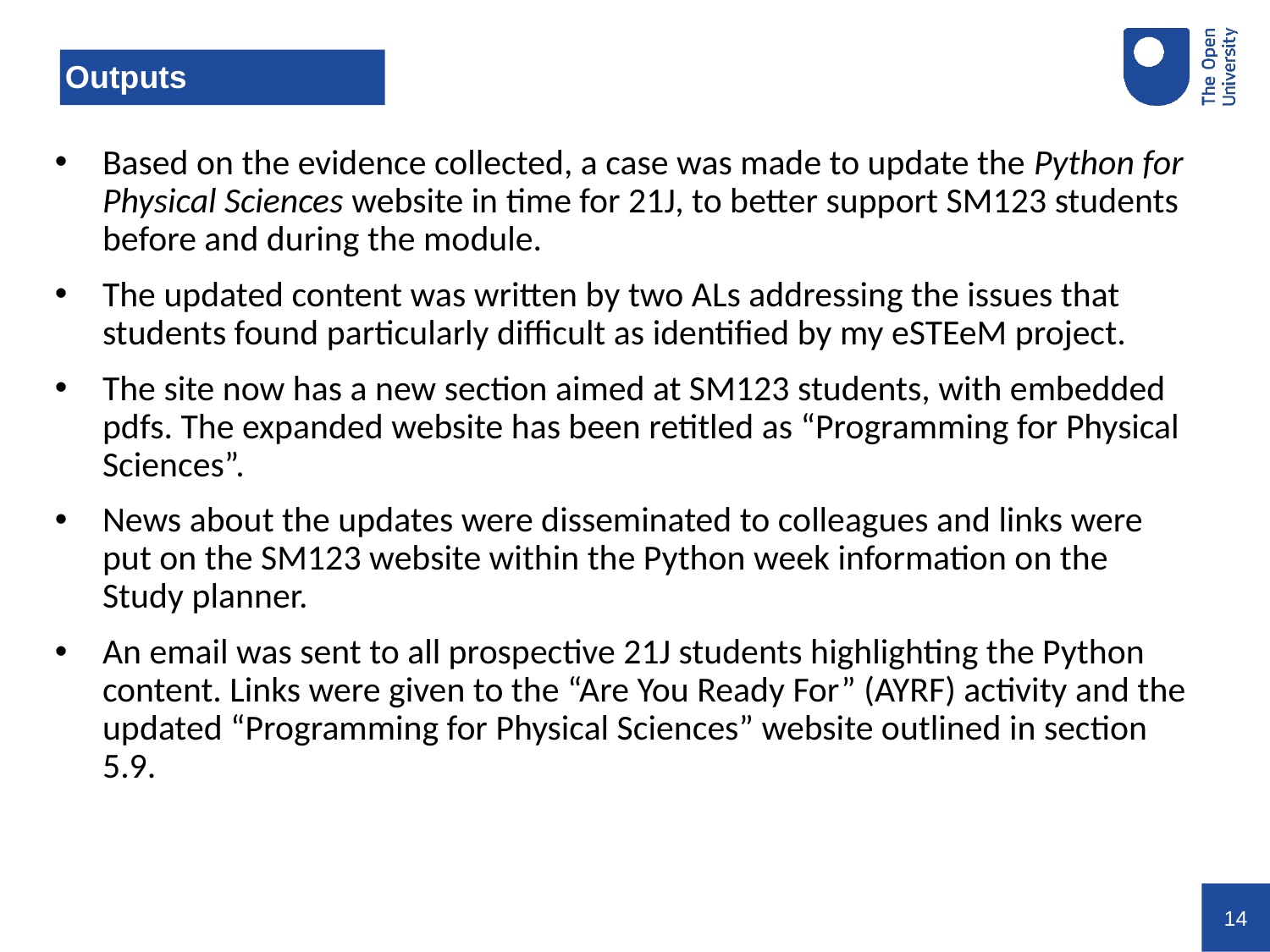

# Outputs
Based on the evidence collected, a case was made to update the Python for Physical Sciences website in time for 21J, to better support SM123 students before and during the module.
The updated content was written by two ALs addressing the issues that students found particularly difficult as identified by my eSTEeM project.
The site now has a new section aimed at SM123 students, with embedded pdfs. The expanded website has been retitled as “Programming for Physical Sciences”.
News about the updates were disseminated to colleagues and links were put on the SM123 website within the Python week information on the Study planner.
An email was sent to all prospective 21J students highlighting the Python content. Links were given to the “Are You Ready For” (AYRF) activity and the updated “Programming for Physical Sciences” website outlined in section 5.9.